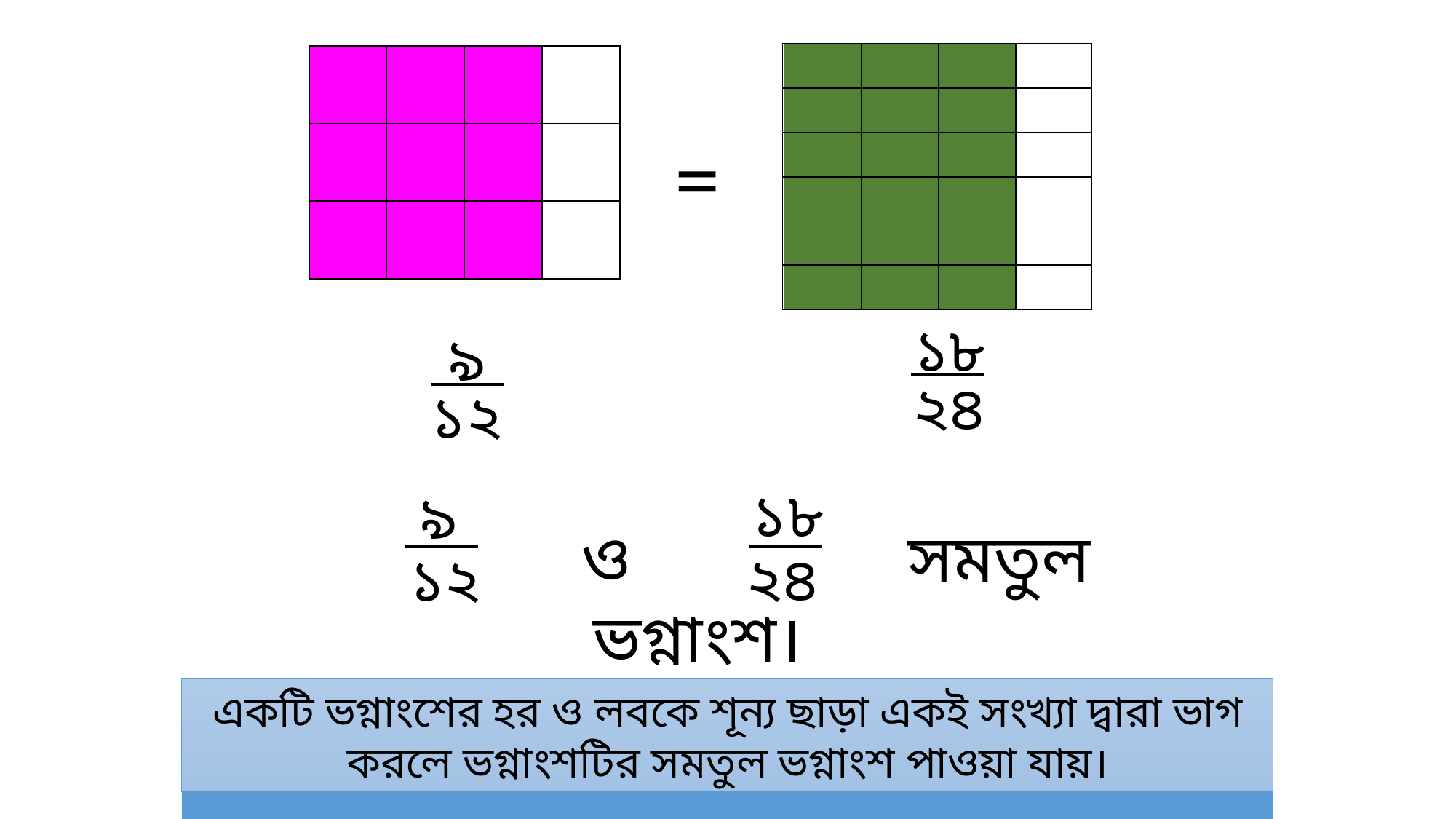

|  |  |  |  |
| --- | --- | --- | --- |
|  |  |  |  |
|  |  |  |  |
|  |  |  |  |
|  |  |  |  |
|  |  |  |  |
|  |  |  |
| --- | --- | --- |
|  |  |  |
|  |  |  |
|  |  |  |
|  |  |  |
|  |  |  |
|  |  |  |
| --- | --- | --- |
|  |  |  |
|  |  |  |
|  |  |  |  |
| --- | --- | --- | --- |
|  |  |  |  |
|  |  |  |  |
=

১৮
২৪
৯
১২
১৮
২৪
৯
১২
                ও                সমতুল ভগ্নাংশ।
একটি ভগ্নাংশের হর ও লবকে শূন্য ছাড়া একই সংখ্যা দ্বারা ভাগ করলে ভগ্নাংশটির সমতুল ভগ্নাংশ পাওয়া যায়।